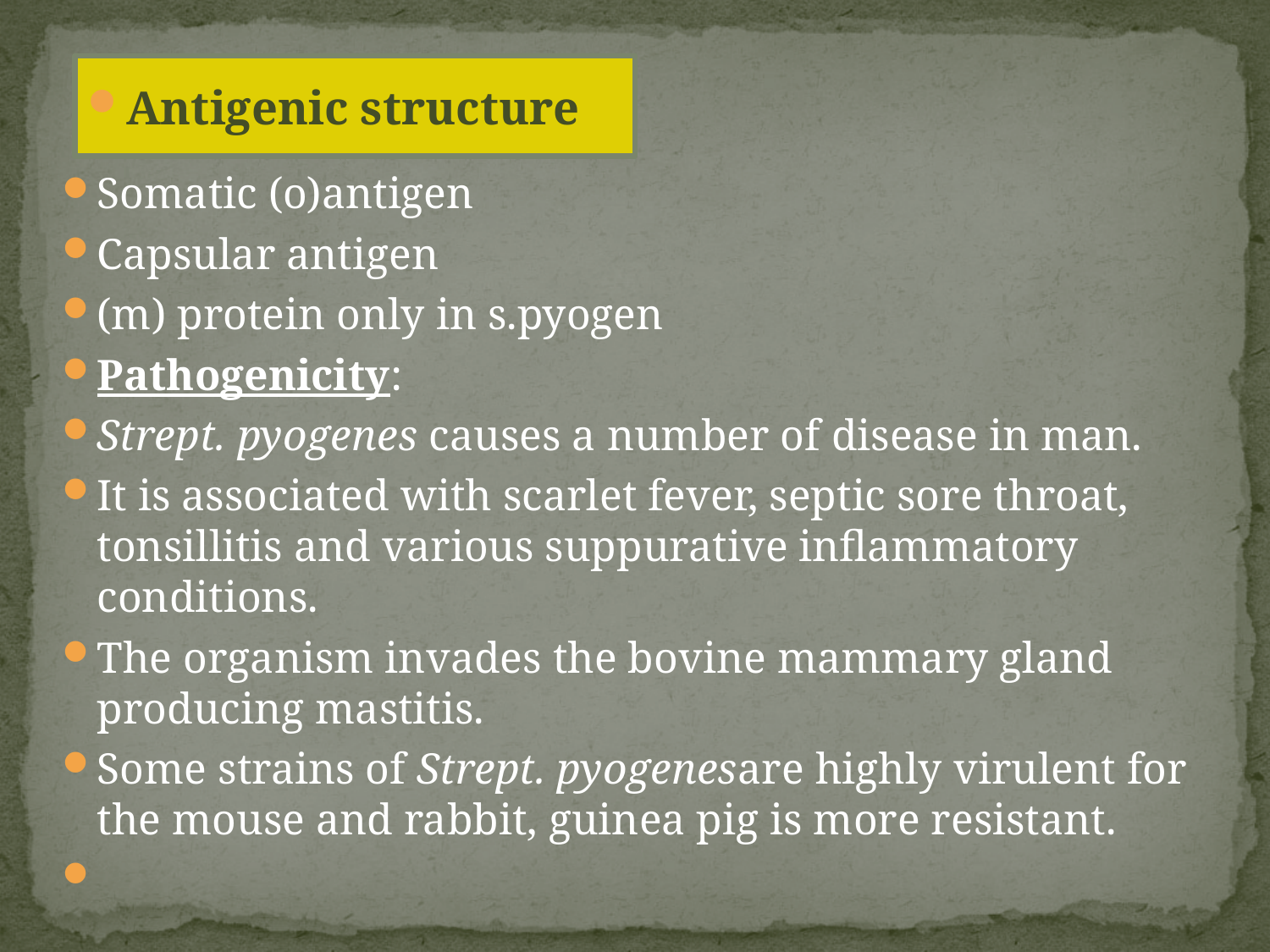

Somatic (o)antigen
Capsular antigen
(m) protein only in s.pyogen
Pathogenicity:
Strept. pyogenes causes a number of disease in man.
It is associated with scarlet fever, septic sore throat, tonsillitis and various suppurative inflammatory conditions.
The organism invades the bovine mammary gland producing mastitis.
Some strains of Strept. pyogenesare highly virulent for the mouse and rabbit, guinea pig is more resistant.

Antigenic structure